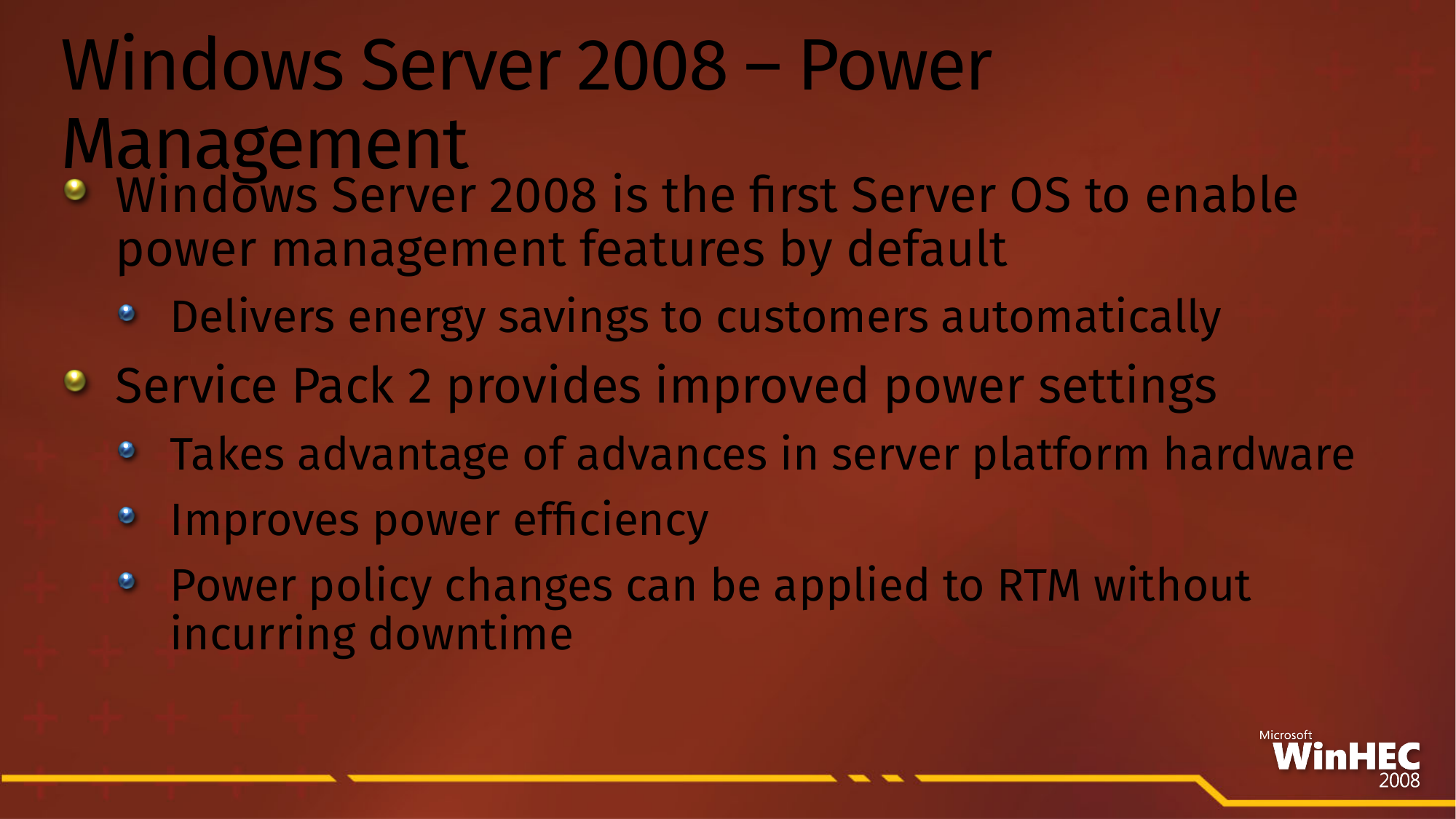

# Windows Server 2008 – Power Management
Windows Server 2008 is the first Server OS to enable power management features by default
Delivers energy savings to customers automatically
Service Pack 2 provides improved power settings
Takes advantage of advances in server platform hardware
Improves power efficiency
Power policy changes can be applied to RTM without incurring downtime